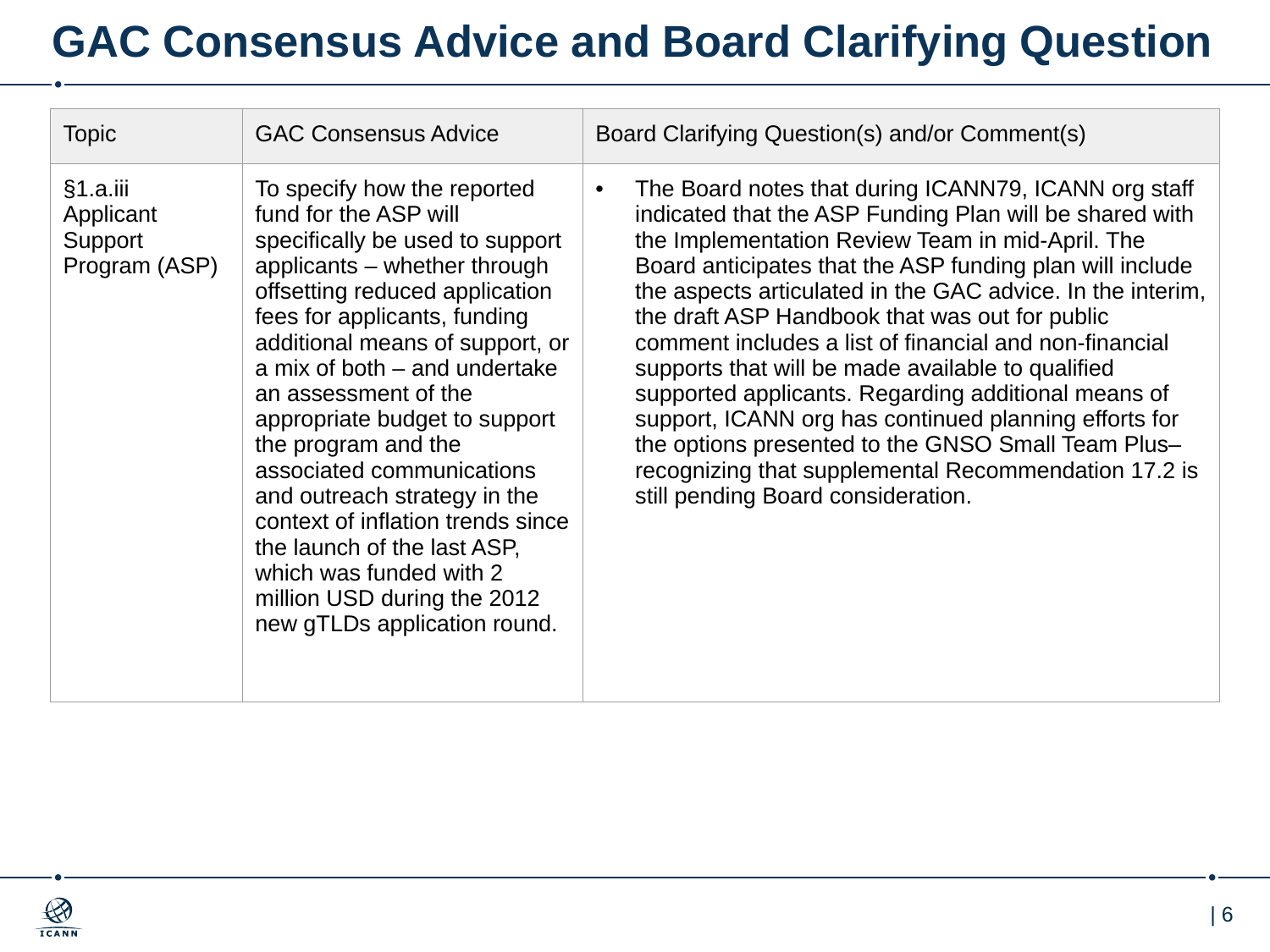

# GAC Consensus Advice and Board Clarifying Question
| Topic | GAC Consensus Advice | Board Clarifying Question(s) and/or Comment(s) |
| --- | --- | --- |
| §1.a.iii Applicant Support Program (ASP) | To specify how the reported fund for the ASP will specifically be used to support applicants – whether through offsetting reduced application fees for applicants, funding additional means of support, or a mix of both – and undertake an assessment of the appropriate budget to support the program and the associated communications and outreach strategy in the context of inflation trends since the launch of the last ASP, which was funded with 2 million USD during the 2012 new gTLDs application round. | The Board notes that during ICANN79, ICANN org staff indicated that the ASP Funding Plan will be shared with the Implementation Review Team in mid-April. The Board anticipates that the ASP funding plan will include the aspects articulated in the GAC advice. In the interim, the draft ASP Handbook that was out for public comment includes a list of financial and non-financial supports that will be made available to qualified supported applicants. Regarding additional means of support, ICANN org has continued planning efforts for the options presented to the GNSO Small Team Plus–recognizing that supplemental Recommendation 17.2 is still pending Board consideration. |